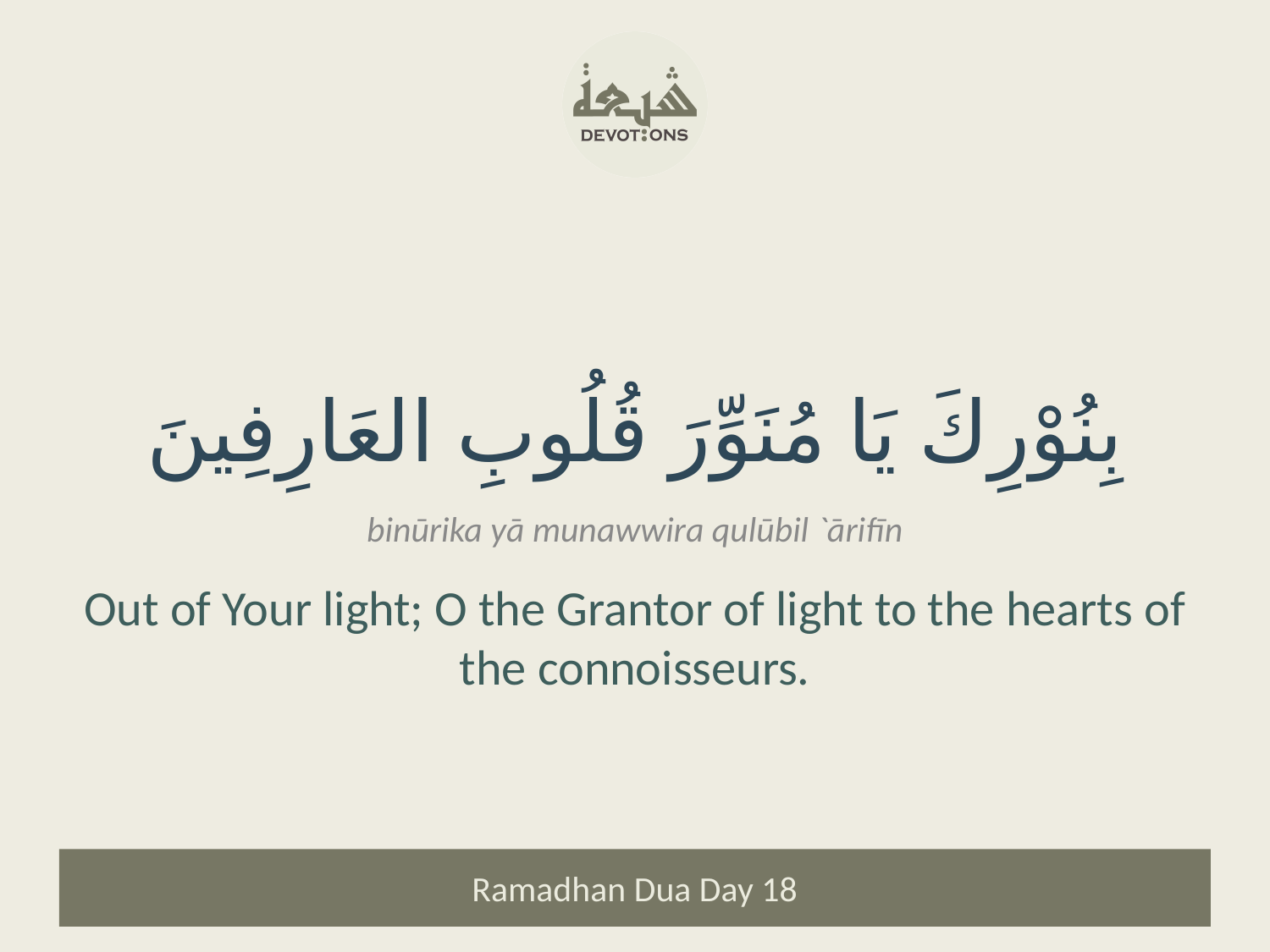

بِنُوْرِكَ يَا مُنَوِّرَ قُلُوبِ العَارِفِينَ
binūrika yā munawwira qulūbil `ārifīn
Out of Your light; O the Grantor of light to the hearts of the connoisseurs.
Ramadhan Dua Day 18